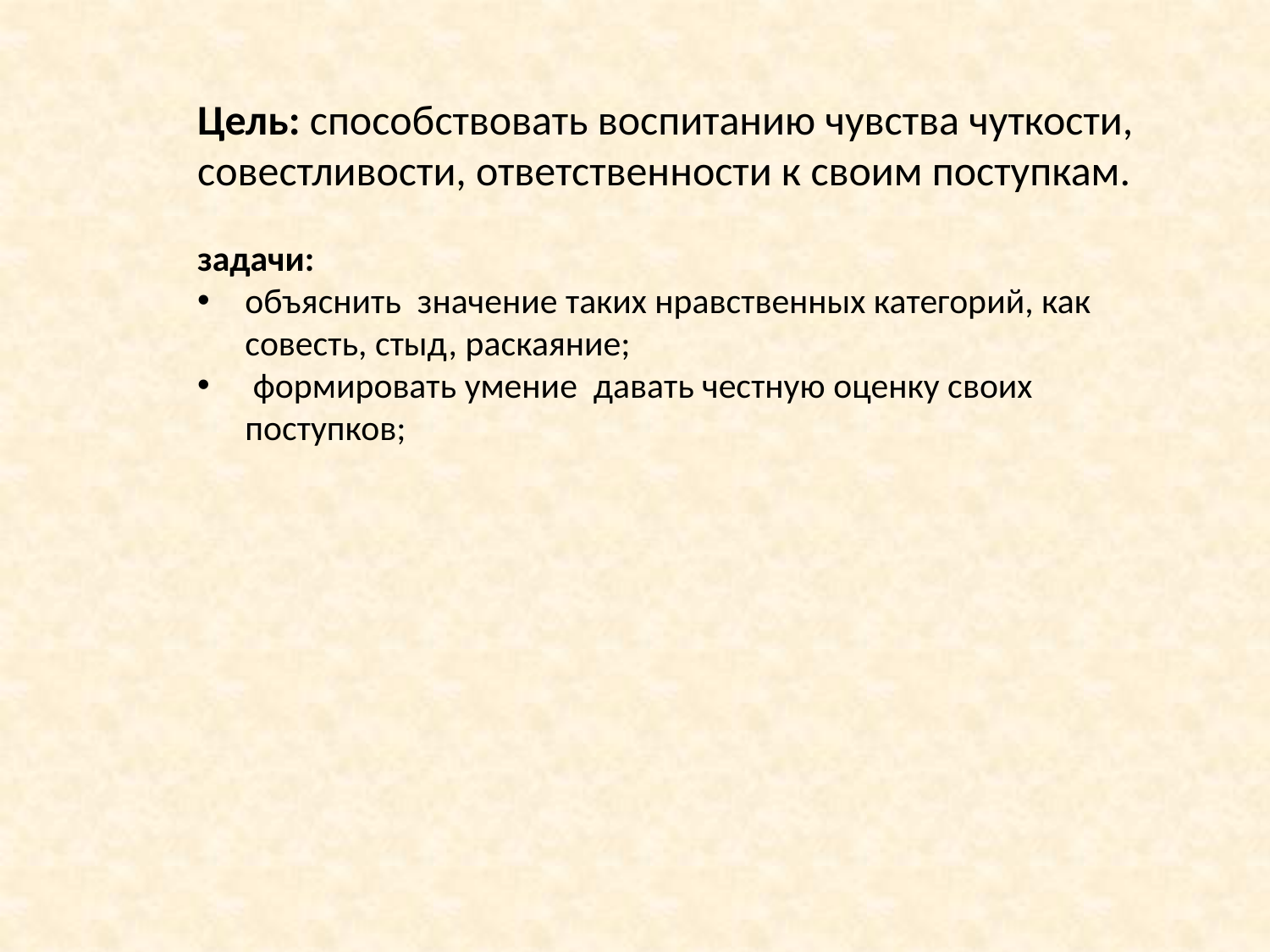

Цель: способствовать воспитанию чувства чуткости, совестливости, ответственности к своим поступкам.

задачи:
объяснить  значение таких нравственных категорий, как совесть, стыд, раскаяние;
 формировать умение  давать честную оценку своих поступков;